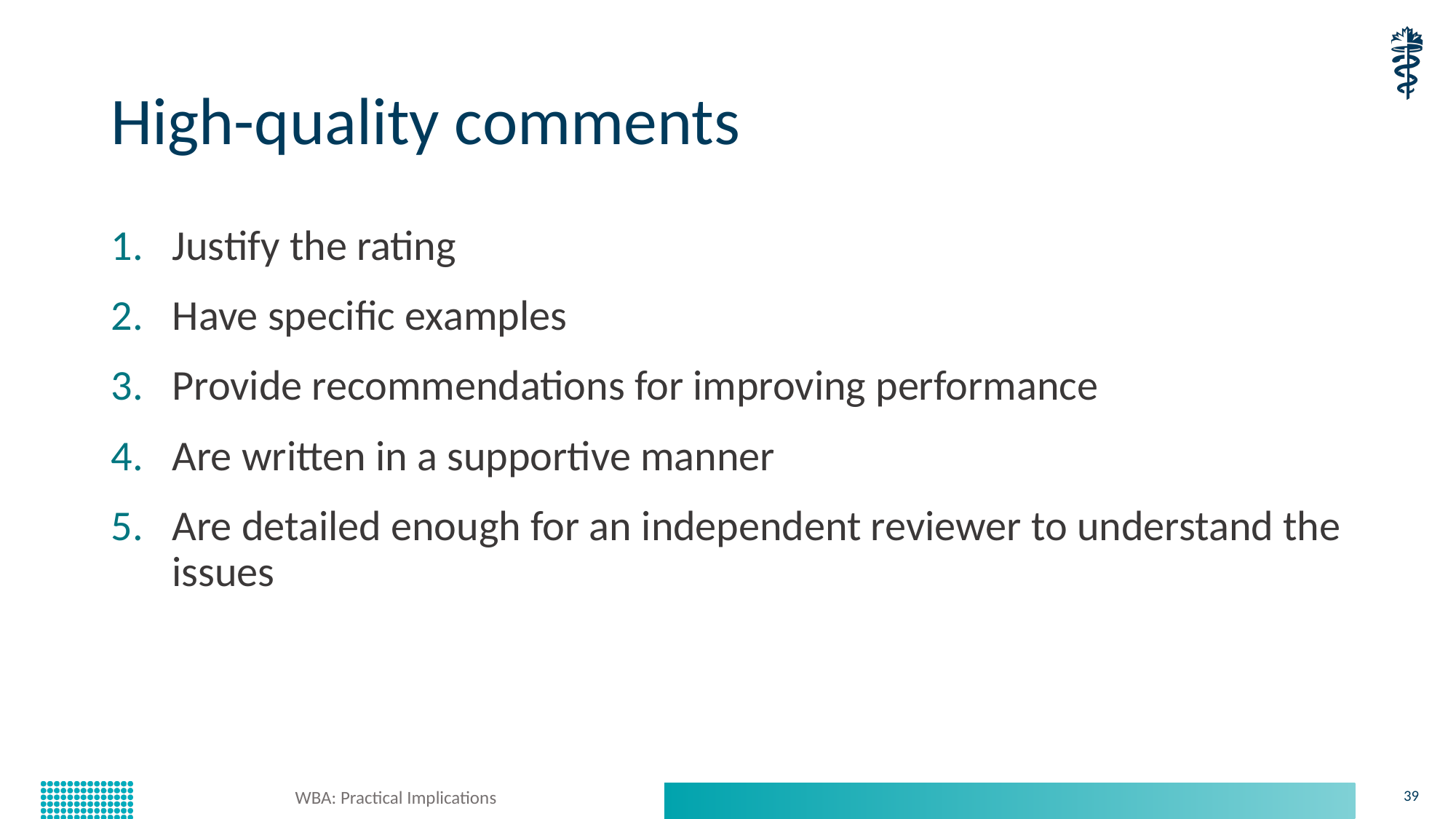

# High-quality comments
Justify the rating
Have specific examples
Provide recommendations for improving performance
Are written in a supportive manner
Are detailed enough for an independent reviewer to understand the issues
WBA: Practical Implications
39